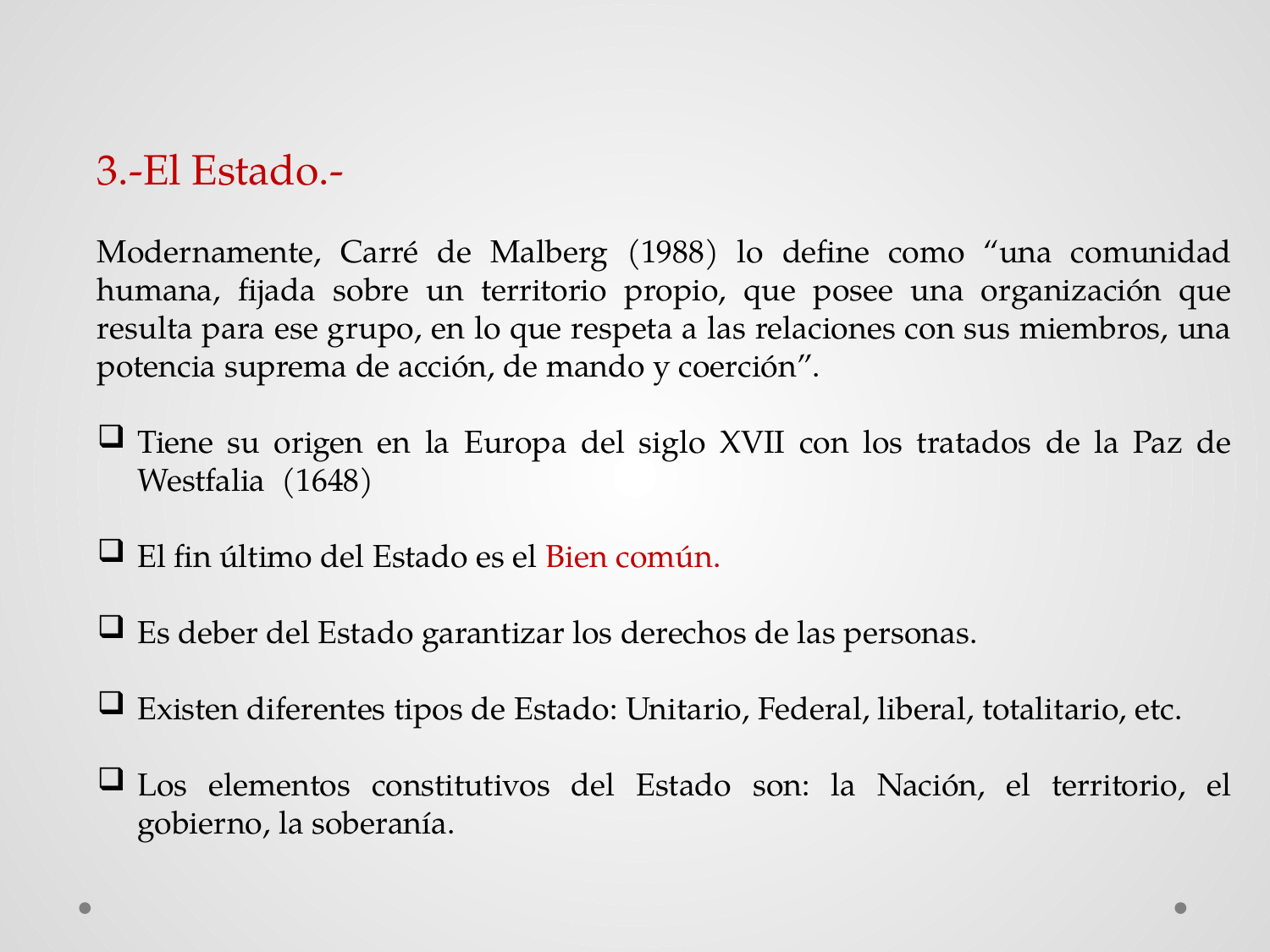

3.-El Estado.-

Modernamente, Carré de Malberg (1988) lo define como “una comunidad humana, fijada sobre un territorio propio, que posee una organización que resulta para ese grupo, en lo que respeta a las relaciones con sus miembros, una potencia suprema de acción, de mando y coerción”.

Tiene su origen en la Europa del siglo XVII con los tratados de la Paz de Westfalia  (1648)

El fin último del Estado es el Bien común.

Es deber del Estado garantizar los derechos de las personas.

Existen diferentes tipos de Estado: Unitario, Federal, liberal, totalitario, etc.

Los elementos constitutivos del Estado son: la Nación, el territorio, el gobierno, la soberanía.